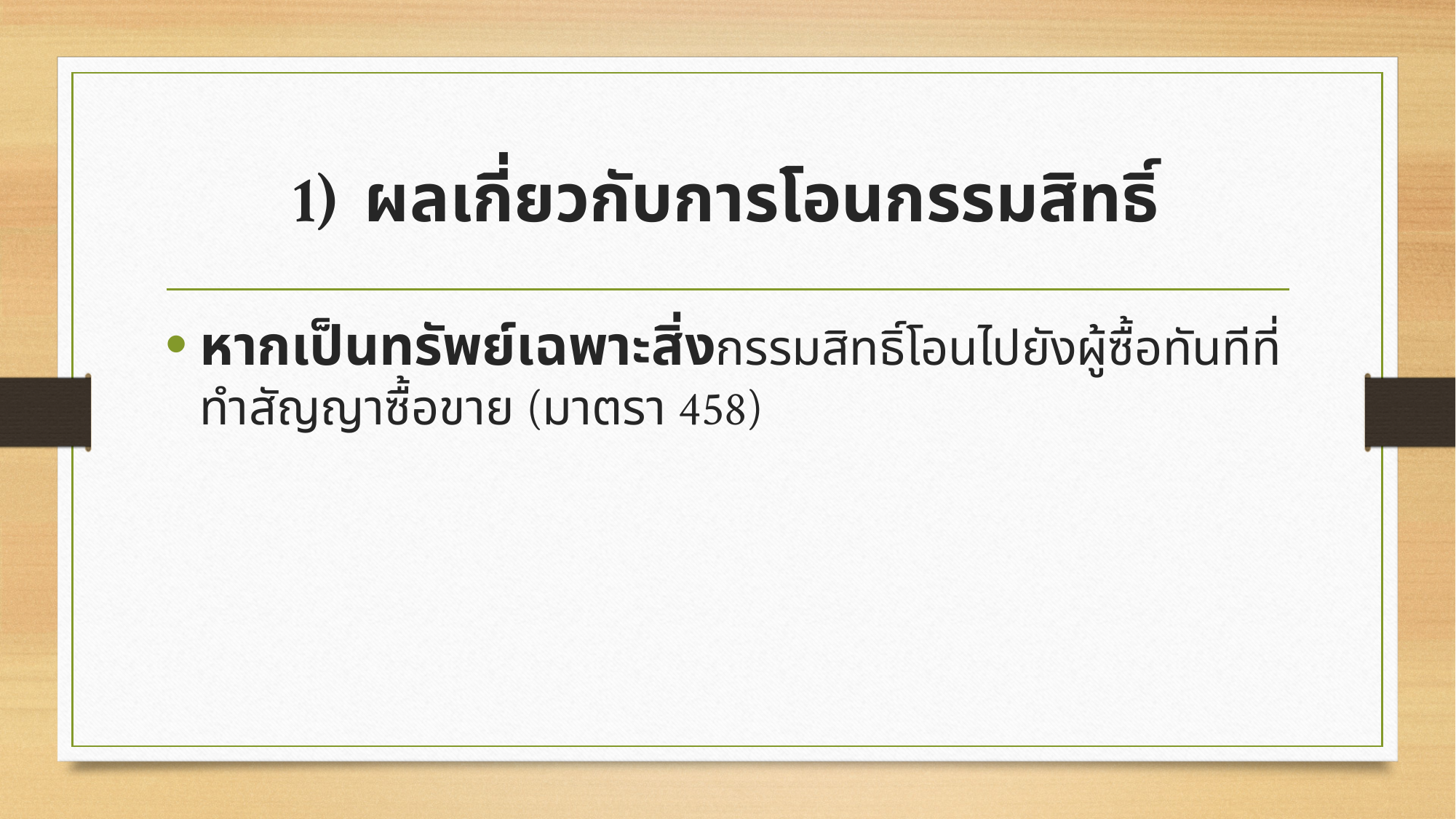

# 1)  ผลเกี่ยวกับการโอนกรรมสิทธิ์
หากเป็นทรัพย์เฉพาะสิ่งกรรมสิทธิ์โอนไปยังผู้ซื้อทันทีที่ทำสัญญาซื้อขาย (มาตรา 458)